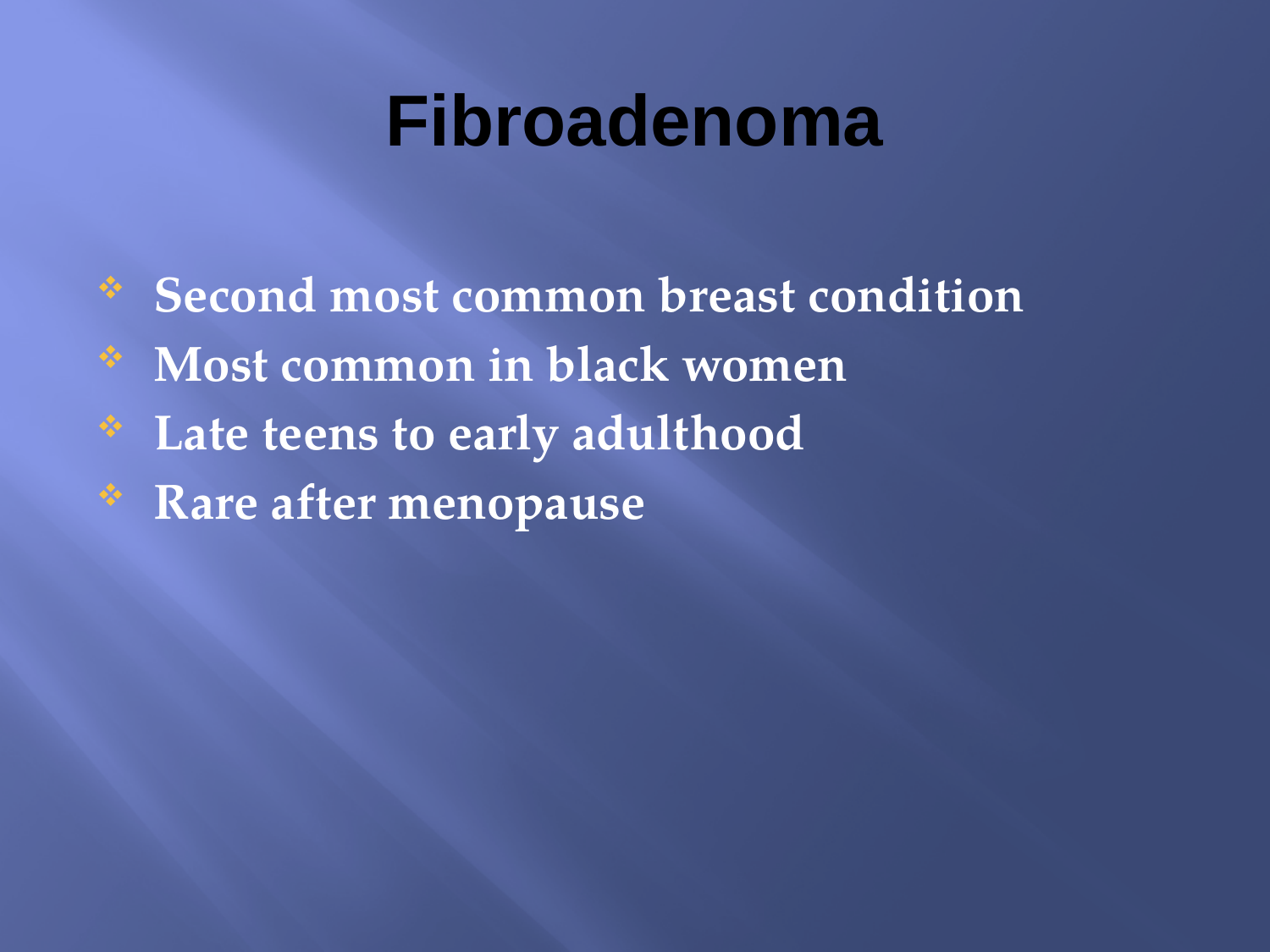

# Fibroadenoma
Second most common breast condition
Most common in black women
Late teens to early adulthood
Rare after menopause